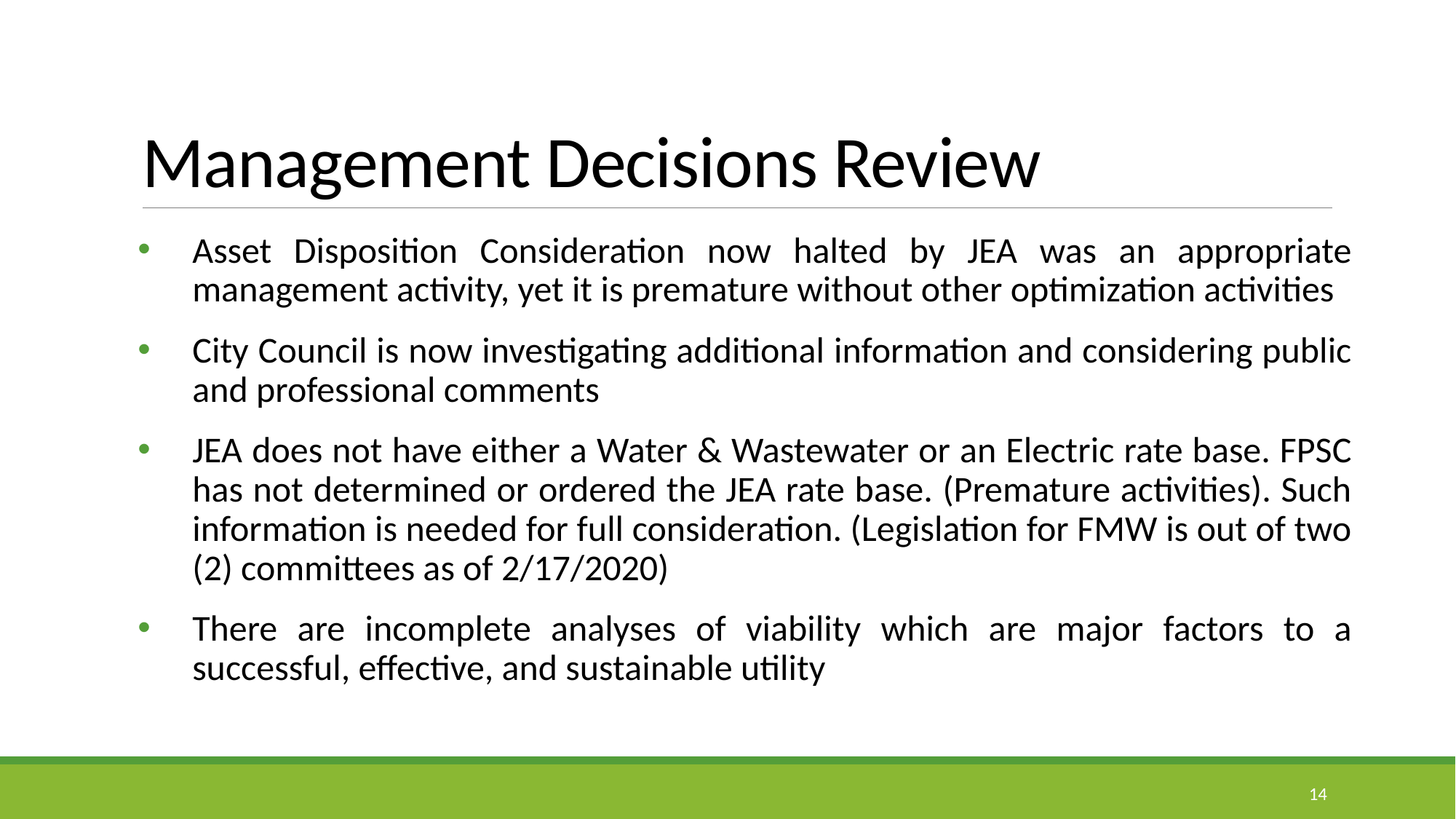

# Management Decisions Review
Asset Disposition Consideration now halted by JEA was an appropriate management activity, yet it is premature without other optimization activities
City Council is now investigating additional information and considering public and professional comments
JEA does not have either a Water & Wastewater or an Electric rate base. FPSC has not determined or ordered the JEA rate base. (Premature activities). Such information is needed for full consideration. (Legislation for FMW is out of two (2) committees as of 2/17/2020)
There are incomplete analyses of viability which are major factors to a successful, effective, and sustainable utility

14